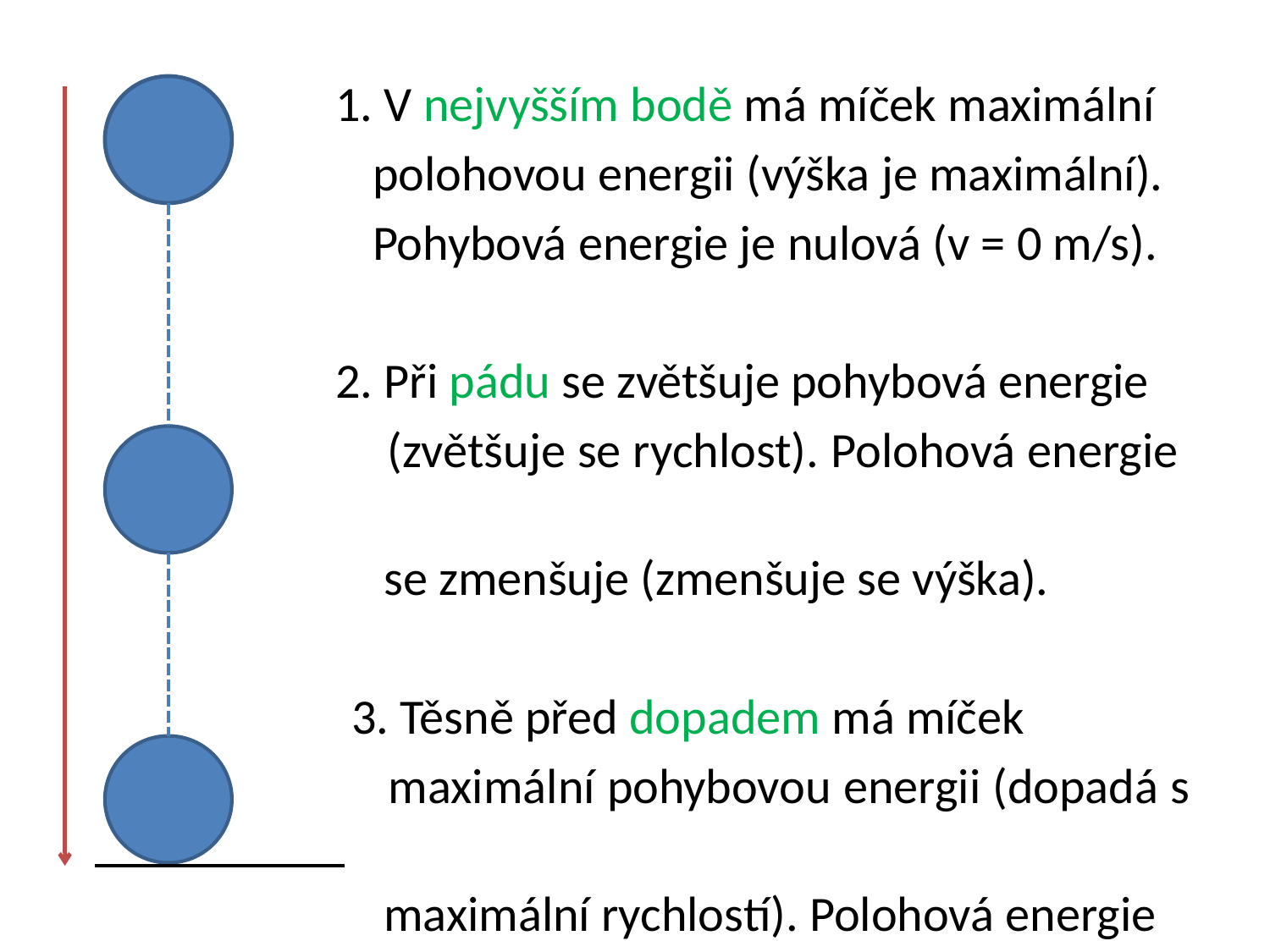

1. V nejvyšším bodě má míček maximální
    polohovou energii (výška je maximální).
    Pohybová energie je nulová (v = 0 m/s).

 2. Při pádu se zvětšuje pohybová energie
     (zvětšuje se rychlost). Polohová energie
     se zmenšuje (zmenšuje se výška).

   3. Těsně před dopadem má míček
     maximální pohybovou energii (dopadá s
     maximální rychlostí). Polohová energie
     je nulová (h = 0)